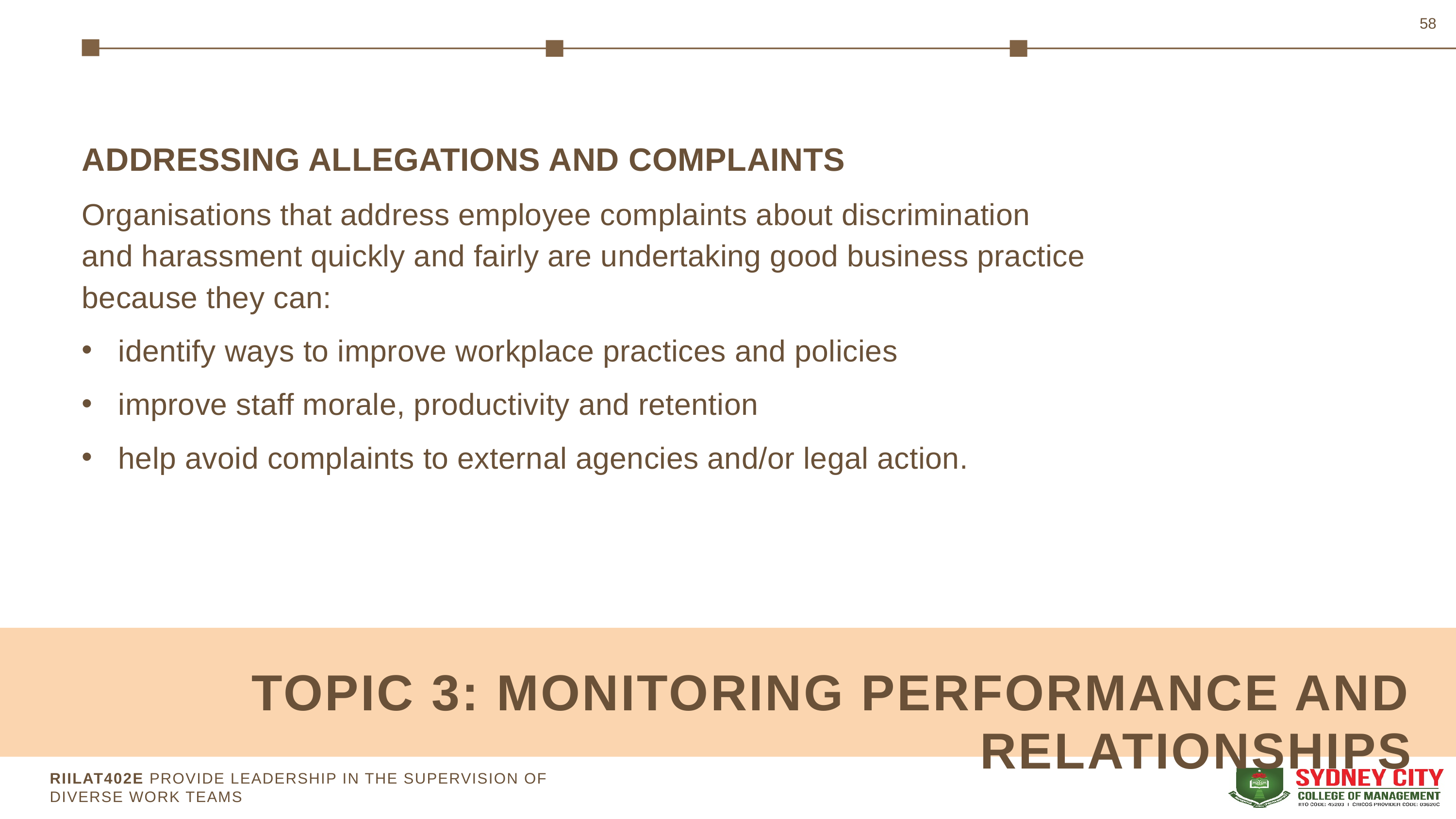

58

ADDRESSING ALLEGATIONS AND COMPLAINTS
Organisations that address employee complaints about discrimination and harassment quickly and fairly are undertaking good business practice because they can:
identify ways to improve workplace practices and policies
improve staff morale, productivity and retention
help avoid complaints to external agencies and/or legal action.

TOPIC 3: MONITORING PERFORMANCE AND RELATIONSHIPS
Topic 1: Insert topic title
RIILAT402E PROVIDE LEADERSHIP IN THE SUPERVISION OF DIVERSE WORK TEAMS